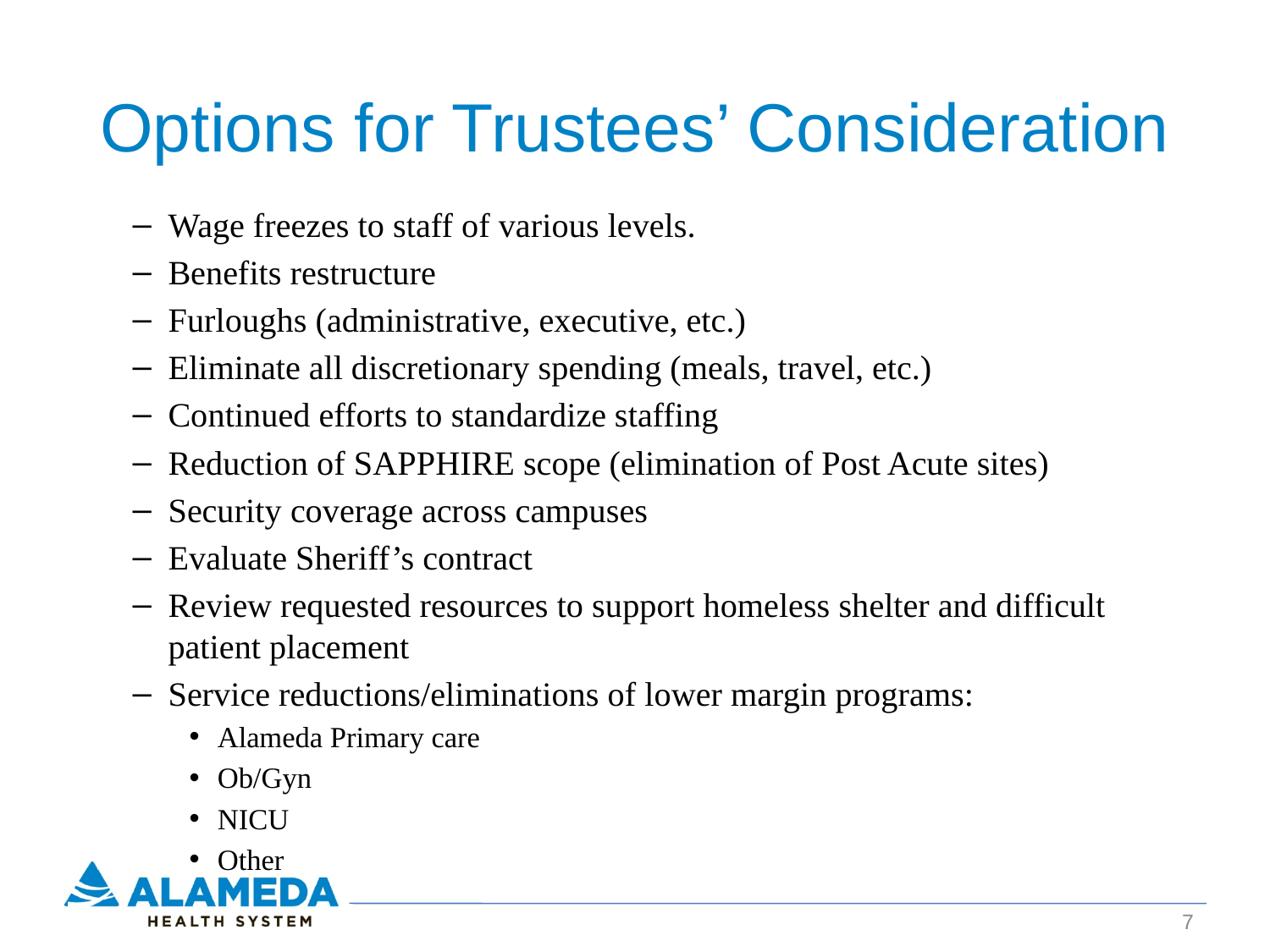

# Options for Trustees’ Consideration
Wage freezes to staff of various levels.
Benefits restructure
Furloughs (administrative, executive, etc.)
Eliminate all discretionary spending (meals, travel, etc.)
Continued efforts to standardize staffing
Reduction of SAPPHIRE scope (elimination of Post Acute sites)
Security coverage across campuses
Evaluate Sheriff’s contract
Review requested resources to support homeless shelter and difficult patient placement
Service reductions/eliminations of lower margin programs:
Alameda Primary care
Ob/Gyn
NICU
Other
7